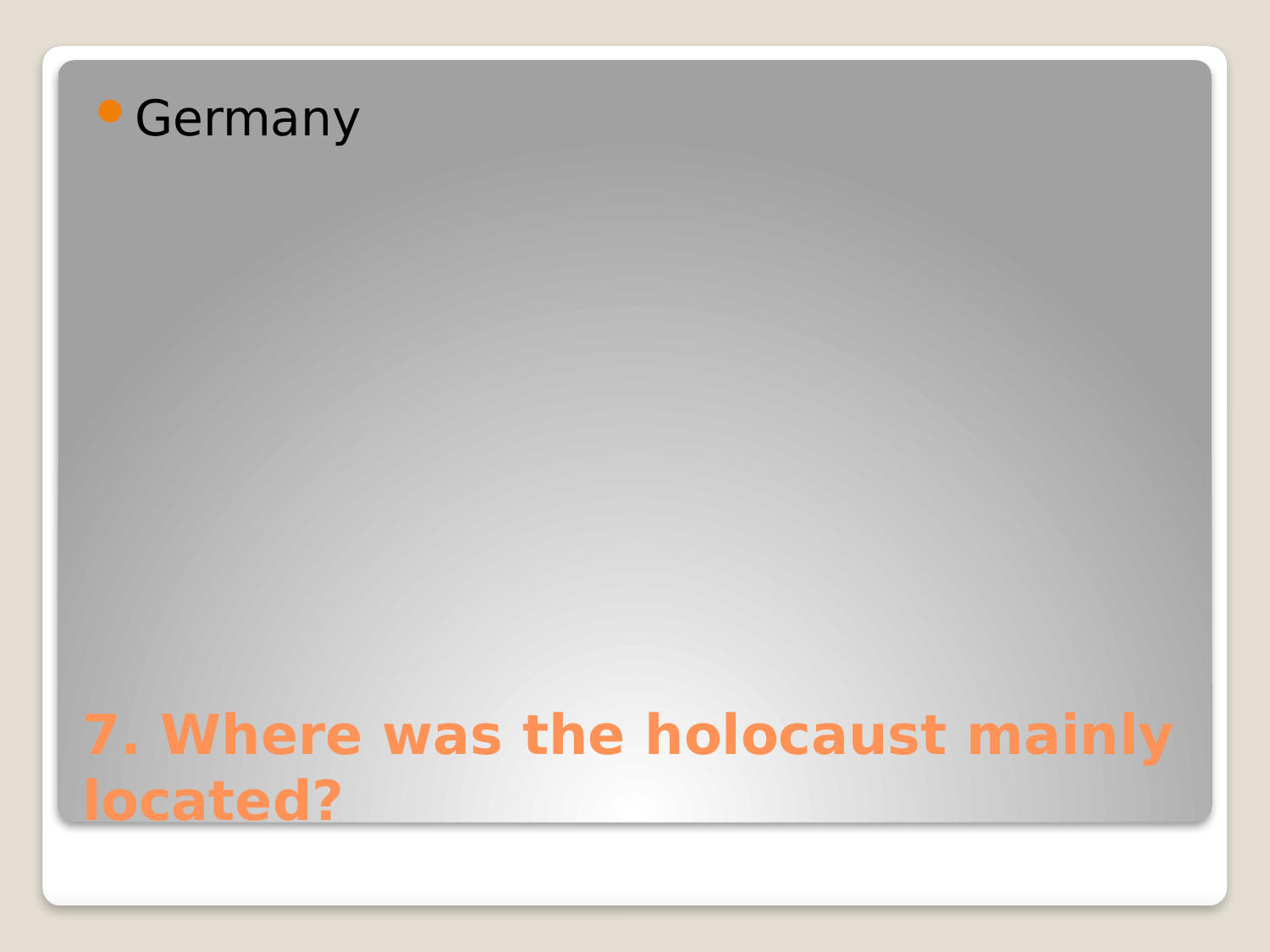

Germany
# 7. Where was the holocaust mainly located?